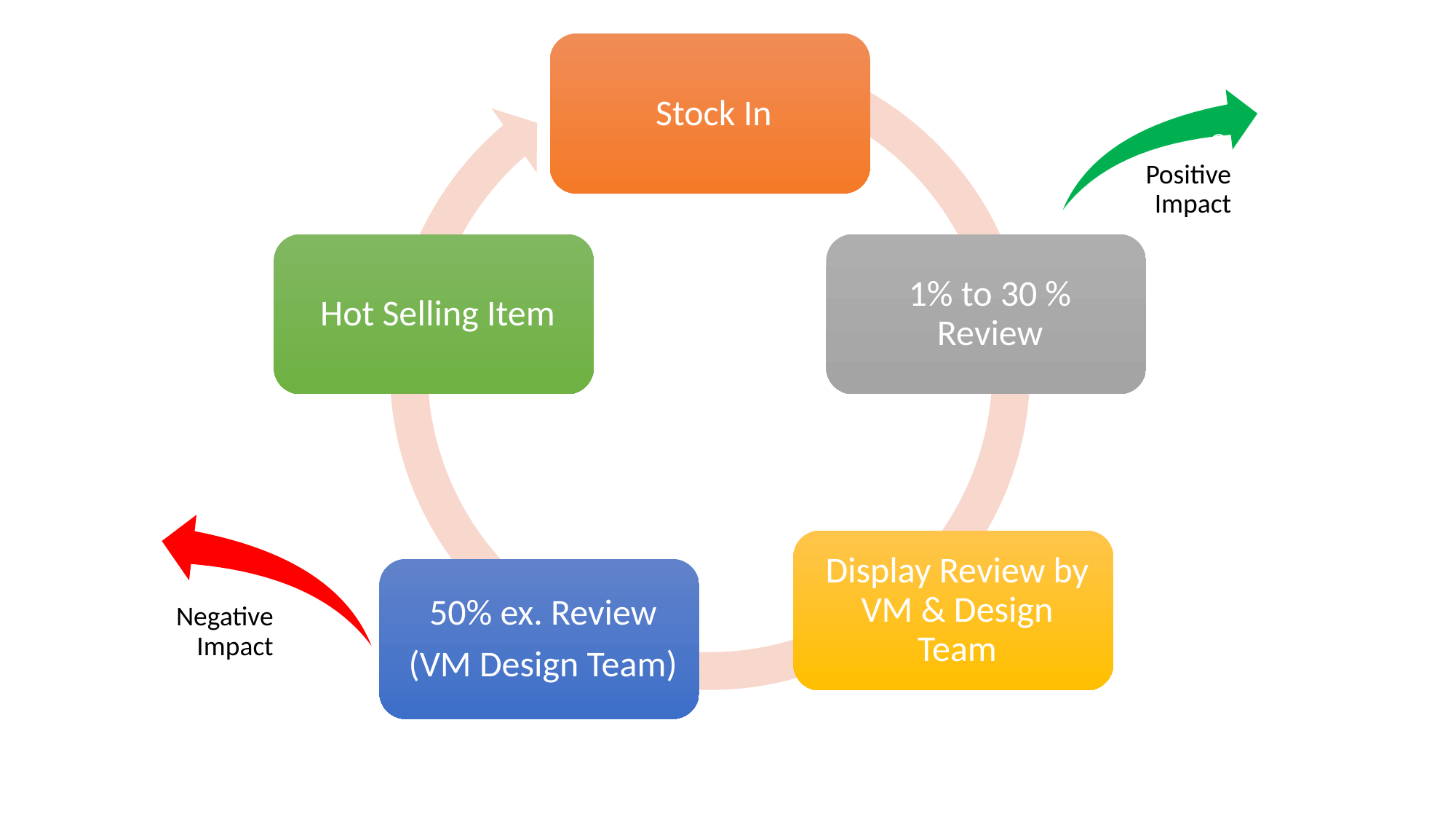

Stock In
1% to 30 % Review
Display Review by VM & Design Team
50% ex. Review
(VM Design Team)
Hot Selling Item
Positive Impact
Negative Impact